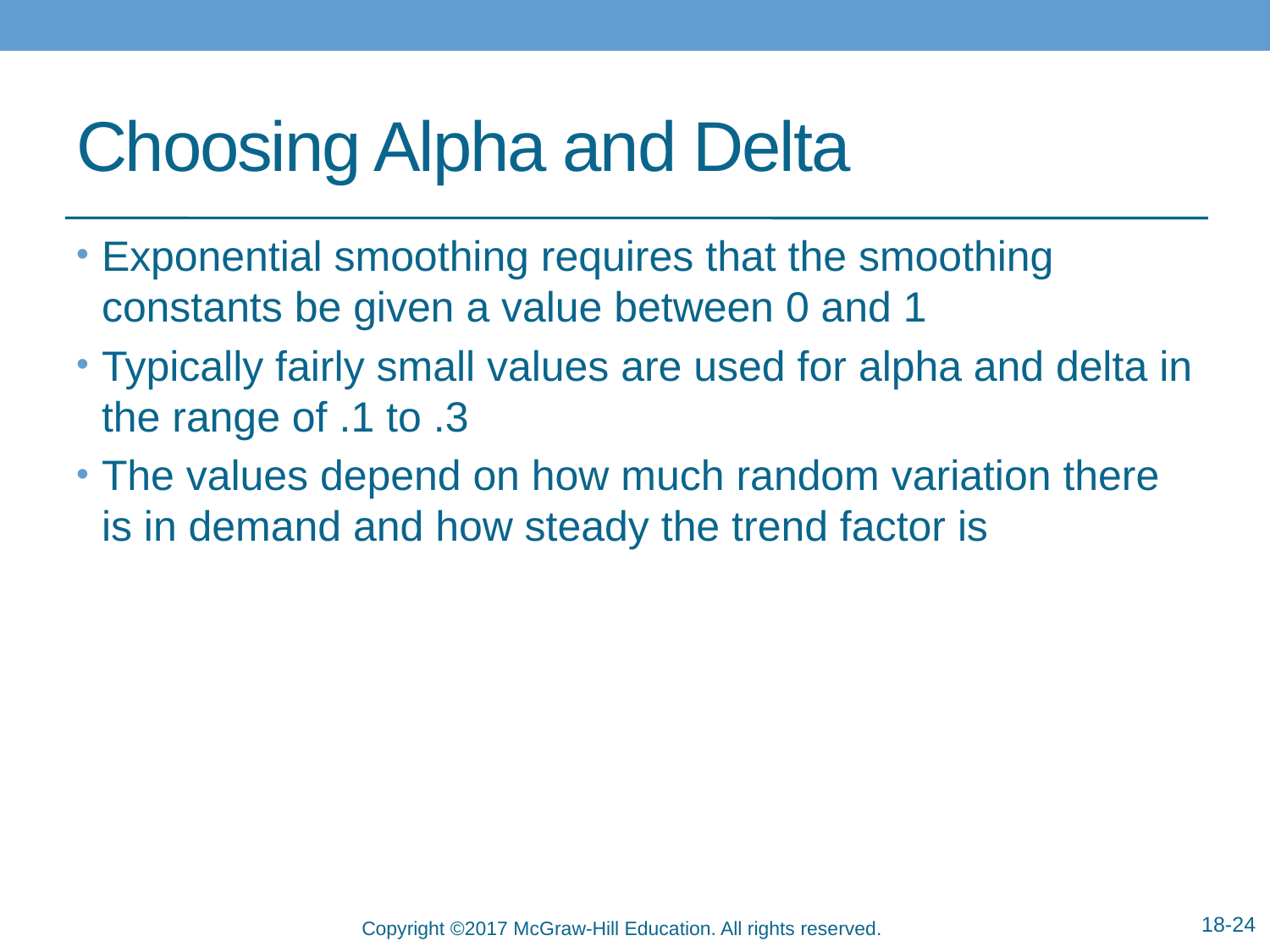

# Choosing Alpha and Delta
Exponential smoothing requires that the smoothing constants be given a value between 0 and 1
Typically fairly small values are used for alpha and delta in the range of .1 to .3
The values depend on how much random variation there is in demand and how steady the trend factor is
18-24